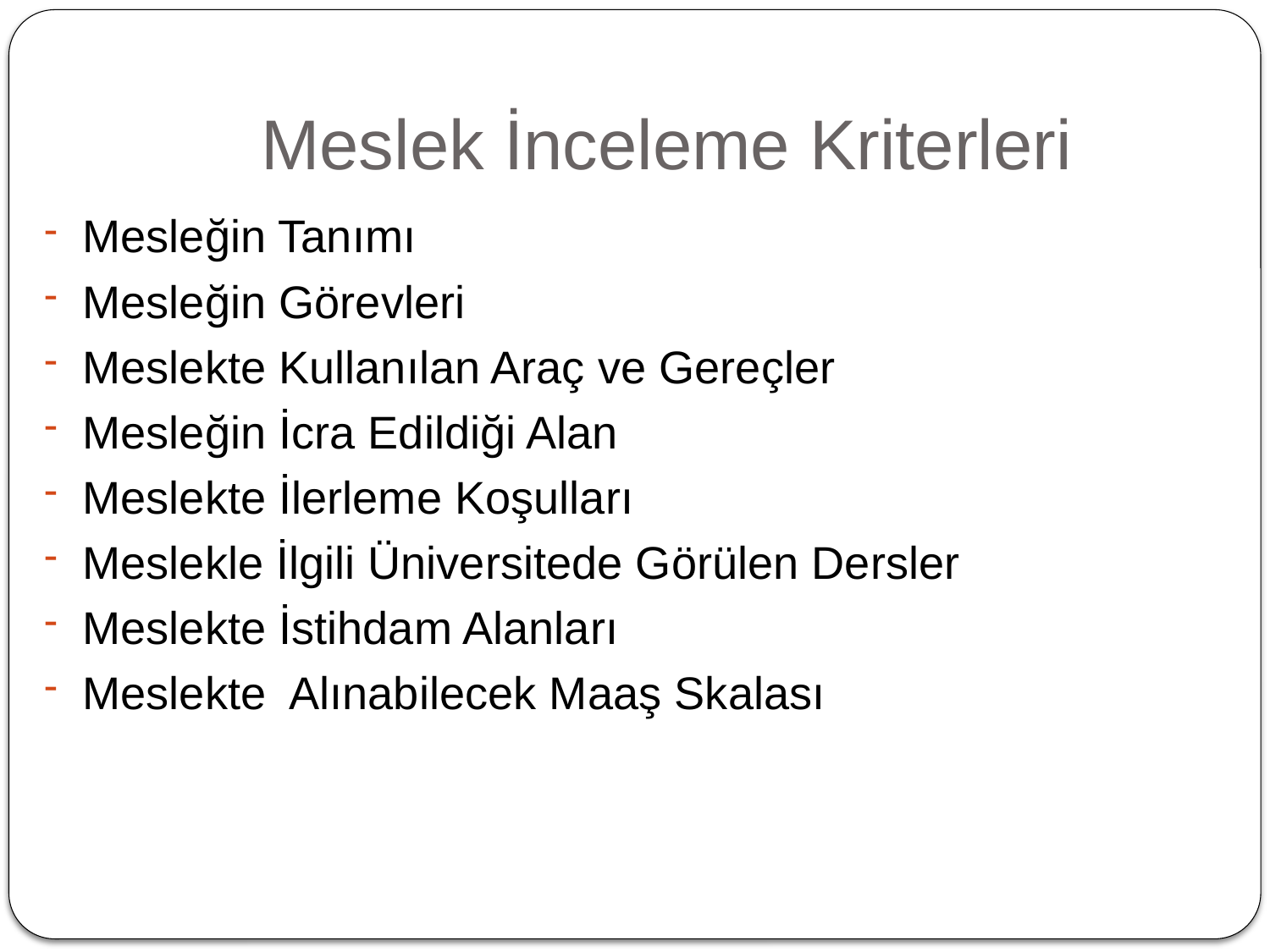

# Meslek İnceleme Kriterleri
Mesleğin Tanımı
Mesleğin Görevleri
Meslekte Kullanılan Araç ve Gereçler
Mesleğin İcra Edildiği Alan
Meslekte İlerleme Koşulları
Meslekle İlgili Üniversitede Görülen Dersler
Meslekte İstihdam Alanları
Meslekte  Alınabilecek Maaş Skalası